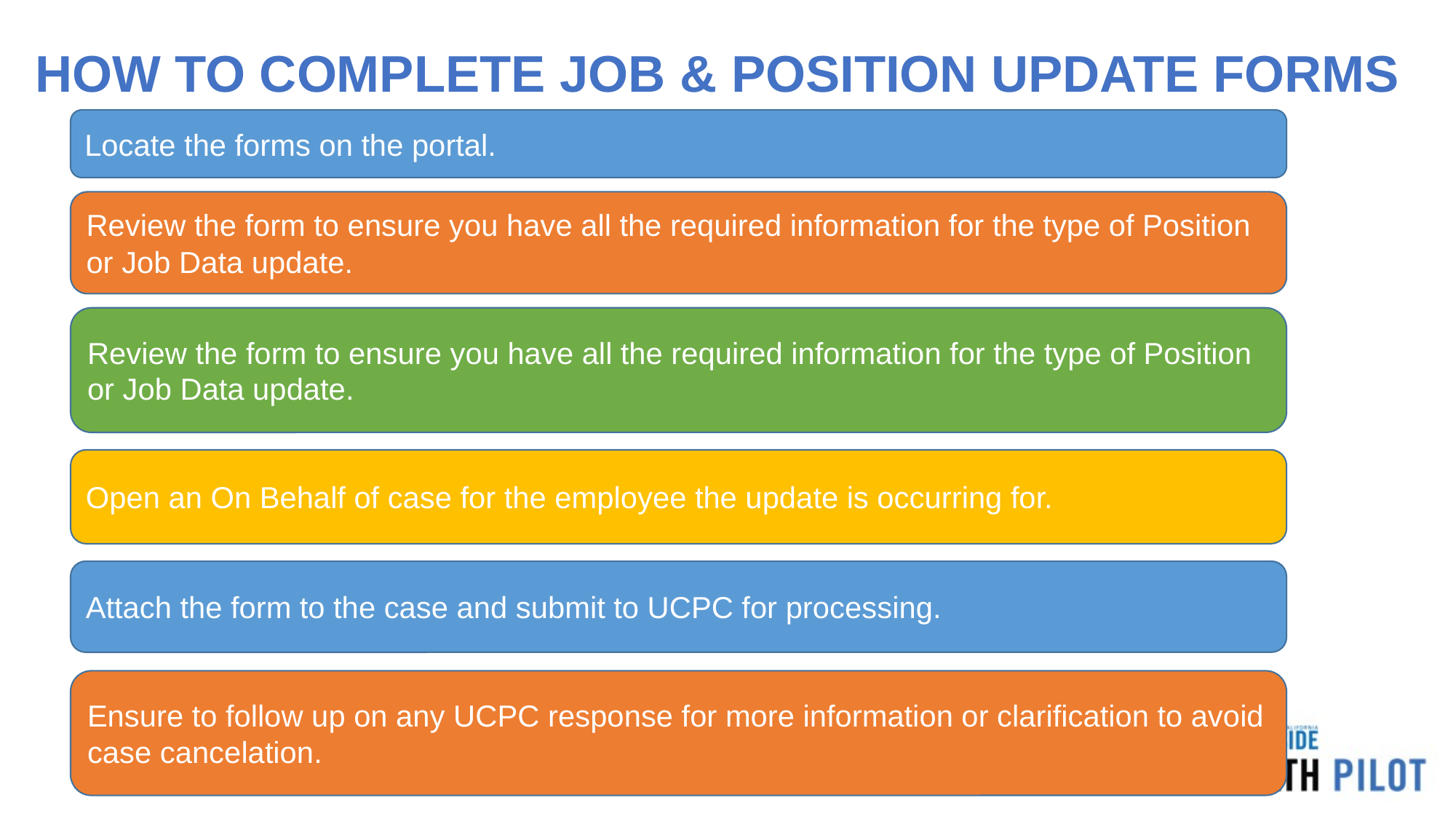

# HOW TO COMPLETE JOB & POSITION UPDATE FORMS
Locate the forms on the portal.
Review the form to ensure you have all the required information for the type of Position or Job Data update.
Review the form to ensure you have all the required information for the type of Position or Job Data update.
Open an On Behalf of case for the employee the update is occurring for.
Attach the form to the case and submit to UCPC for processing.
Ensure to follow up on any UCPC response for more information or clarification to avoid case cancelation.